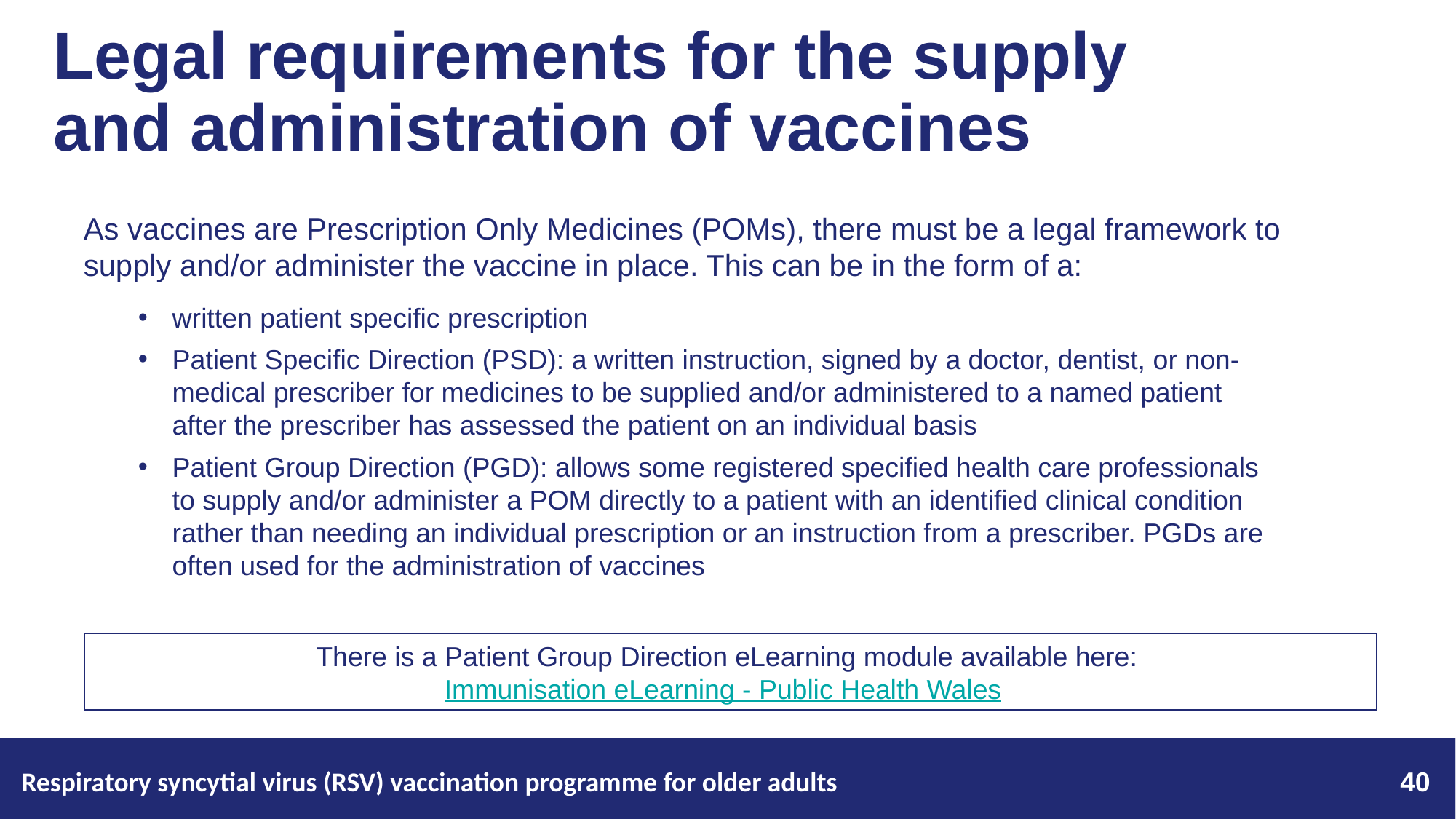

# Legal requirements for the supply and administration of vaccines
As vaccines are Prescription Only Medicines (POMs), there must be a legal framework to supply and/or administer the vaccine in place. This can be in the form of a:
written patient specific prescription
Patient Specific Direction (PSD): a written instruction, signed by a doctor, dentist, or non-medical prescriber for medicines to be supplied and/or administered to a named patient after the prescriber has assessed the patient on an individual basis
Patient Group Direction (PGD): allows some registered specified health care professionals to supply and/or administer a POM directly to a patient with an identified clinical condition rather than needing an individual prescription or an instruction from a prescriber. PGDs are often used for the administration of vaccines

There is a Patient Group Direction eLearning module available here: Immunisation eLearning - Public Health Wales
Respiratory syncytial virus (RSV) vaccination programme for older adults

40